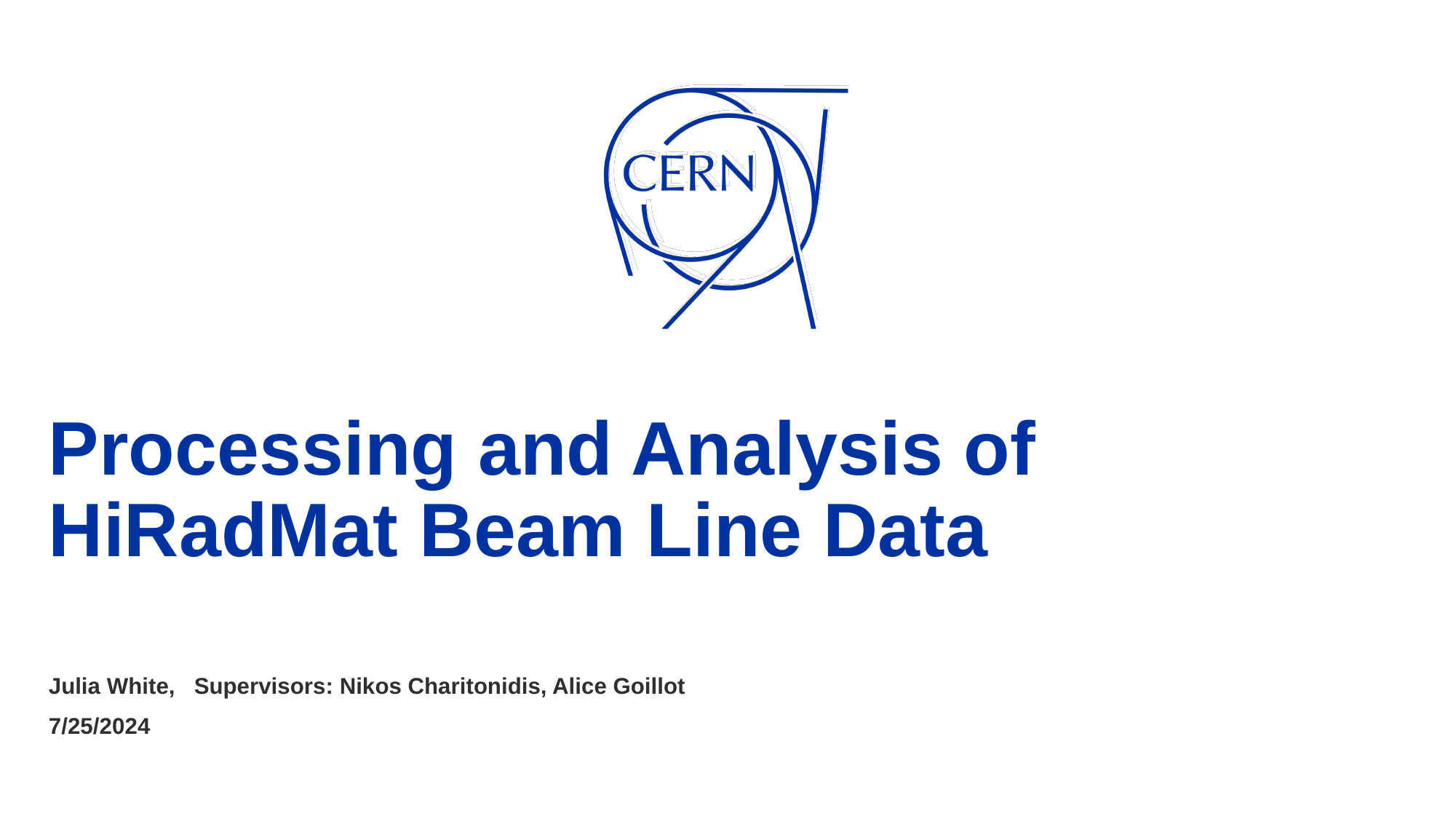

# Processing and Analysis of HiRadMat Beam Line Data
Julia White,   Supervisors: Nikos Charitonidis, Alice Goillot
7/25/2024